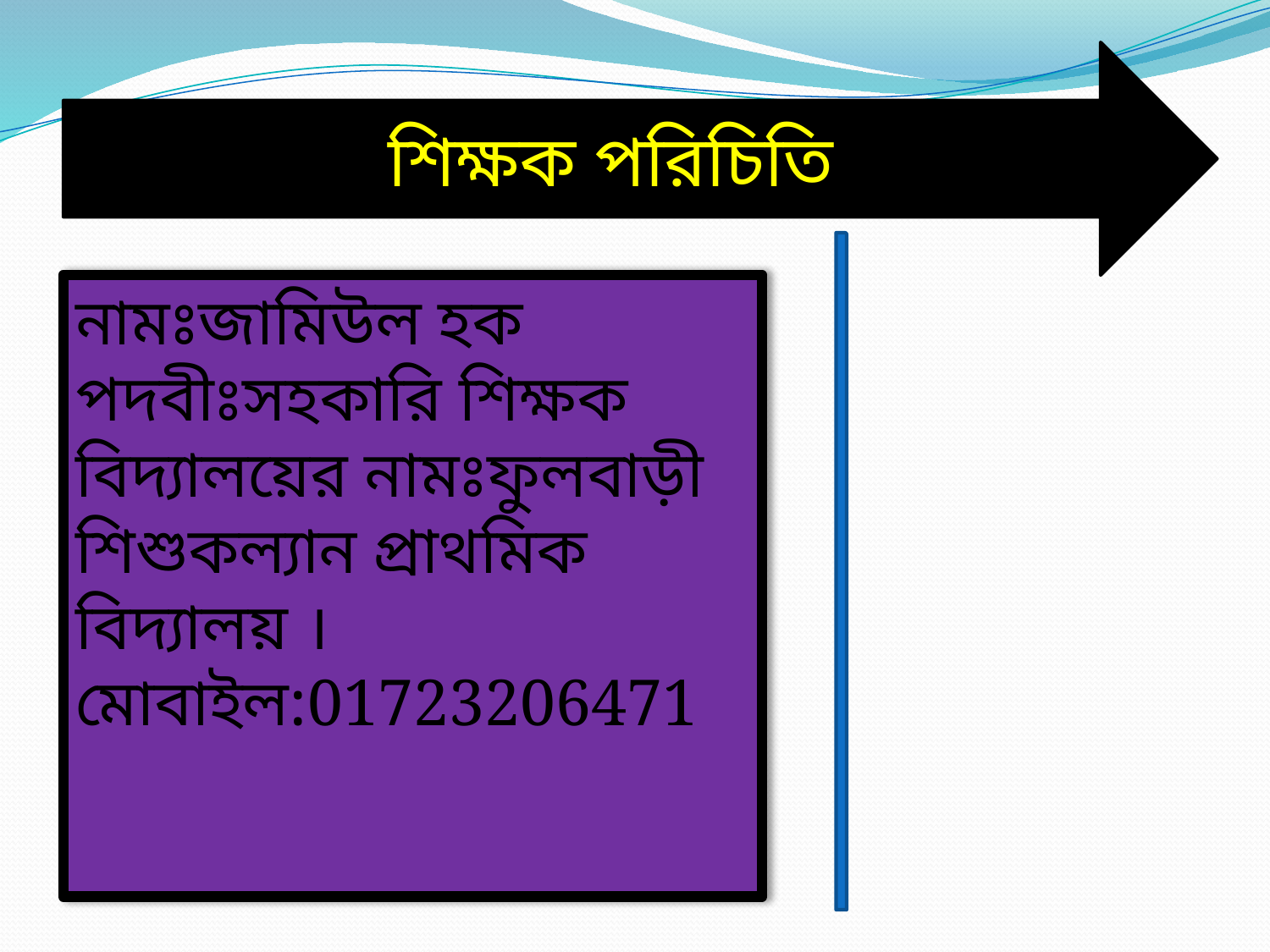

শিক্ষক পরিচিতি

নামঃজামিউল হক
পদবীঃসহকারি শিক্ষক
বিদ্যালয়ের নামঃফুলবাড়ী শিশুকল্যান প্রাথমিক বিদ্যালয় ।
মোবাইল:01723206471